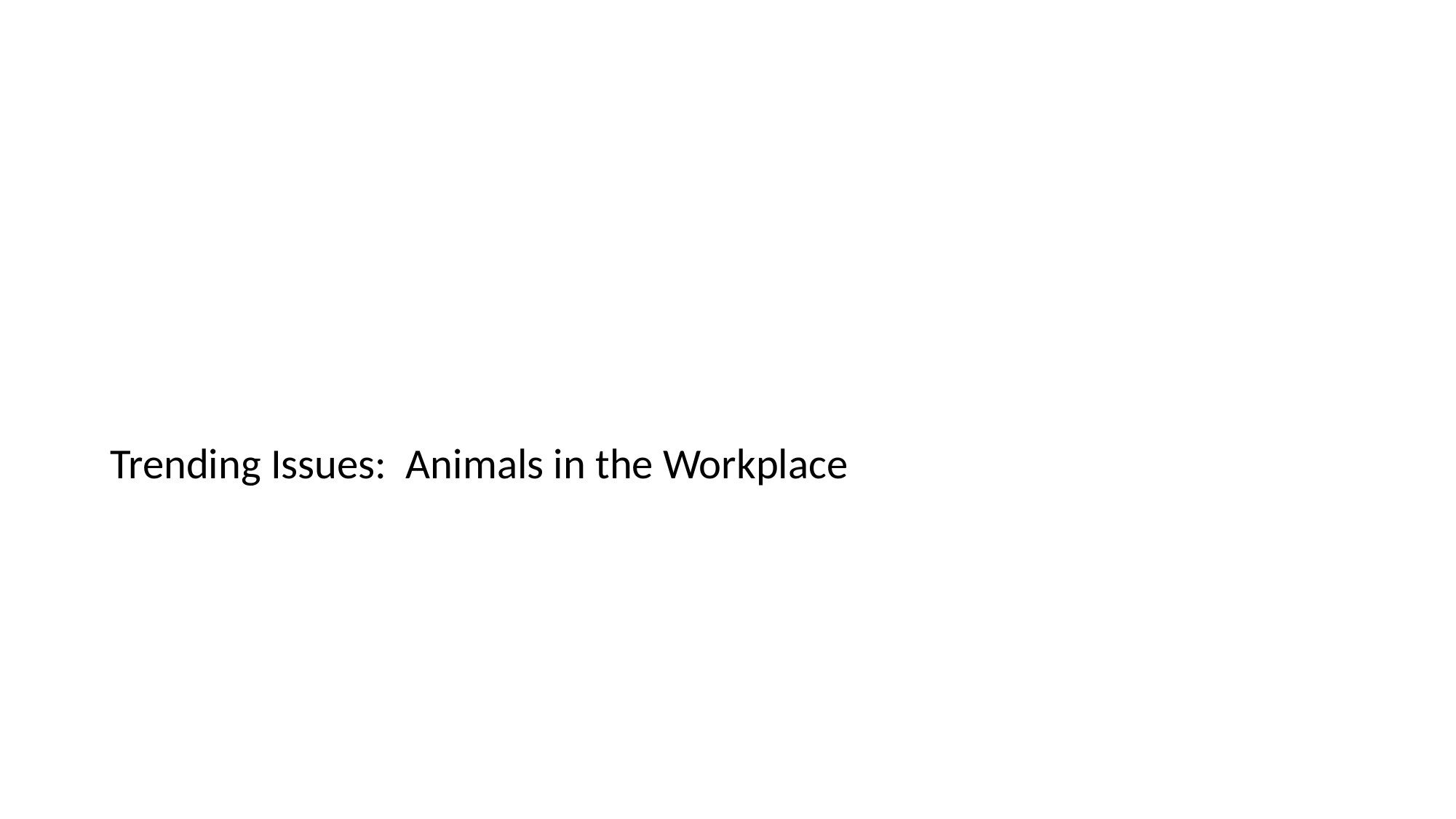

# Trending Issues:  Animals in the Workplace